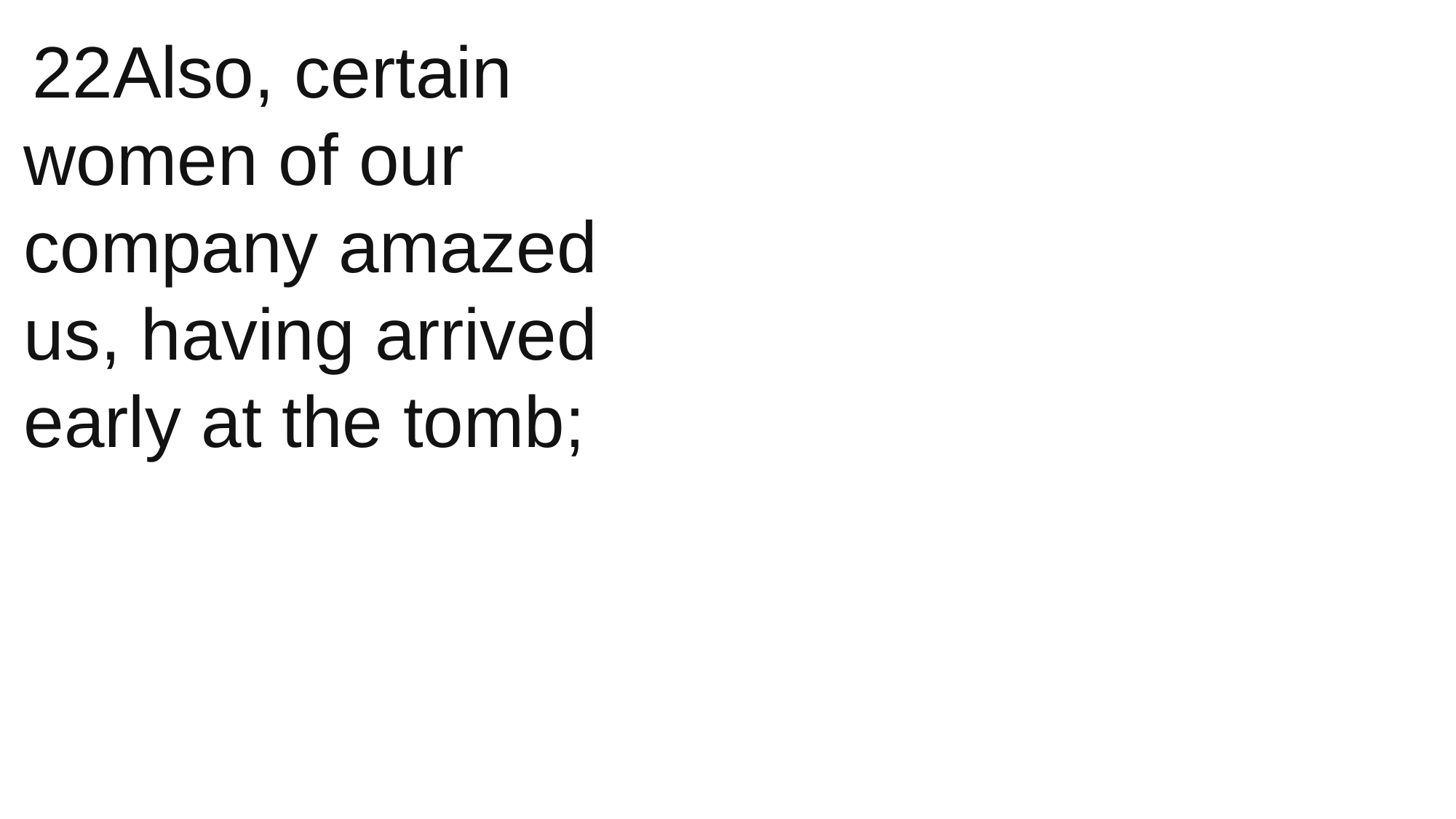

22Also, certain women of our company amazed us, having arrived early at the tomb;
 John